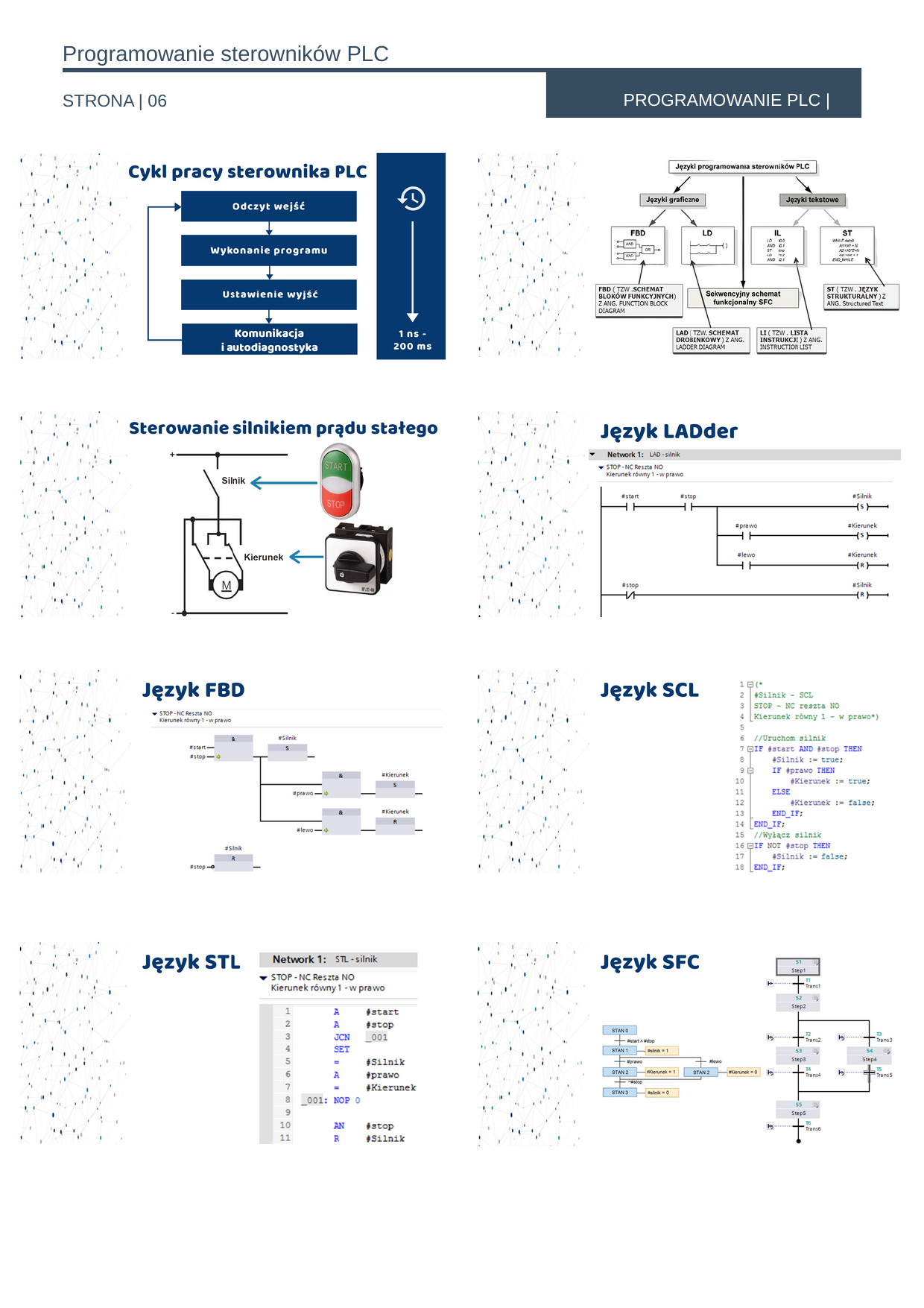

Programowanie sterowników PLC

PROGRAMOWANIE PLC |
STRONA | 06

5